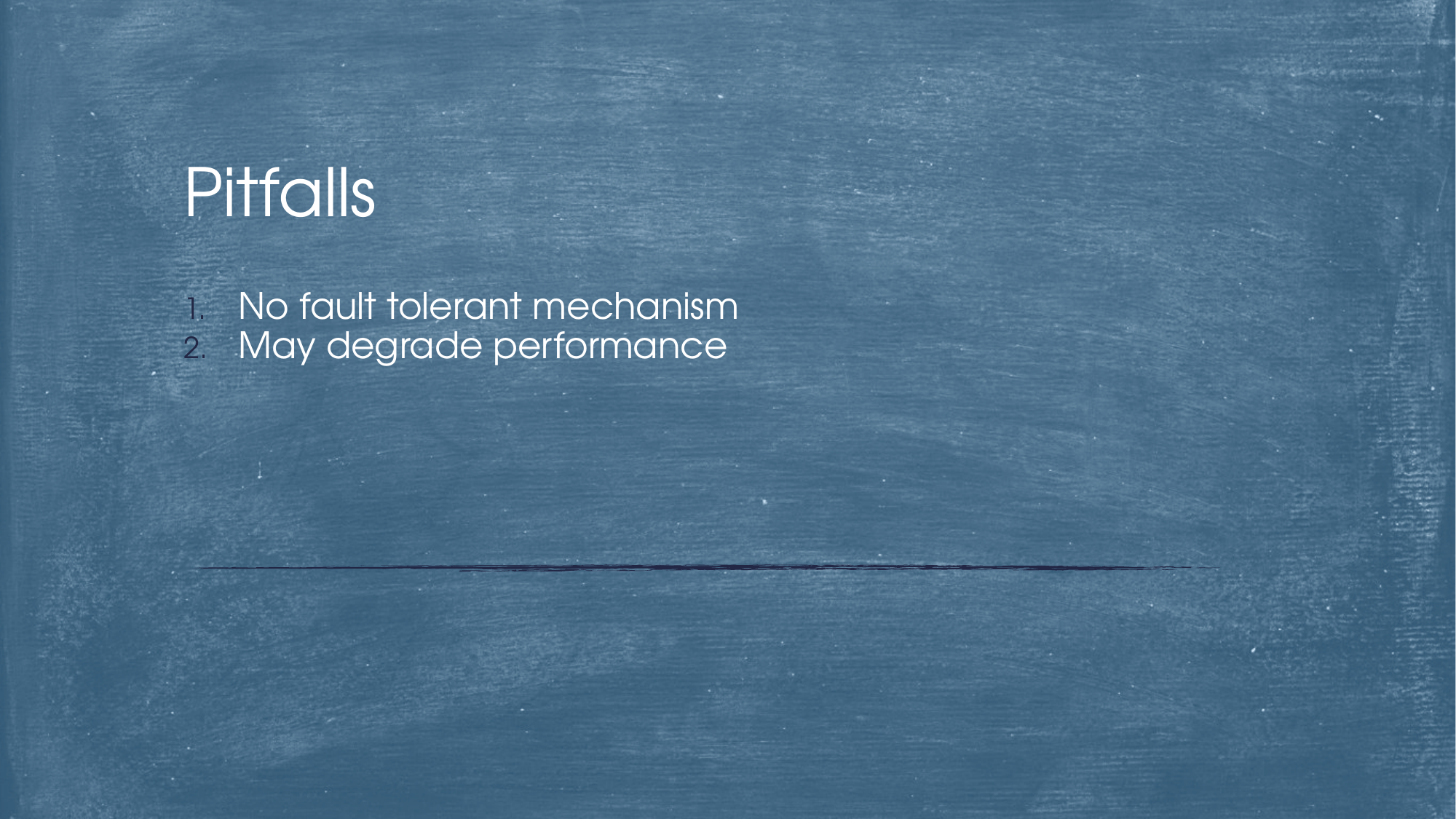

# Pitfalls
No fault tolerant mechanism
May degrade performance